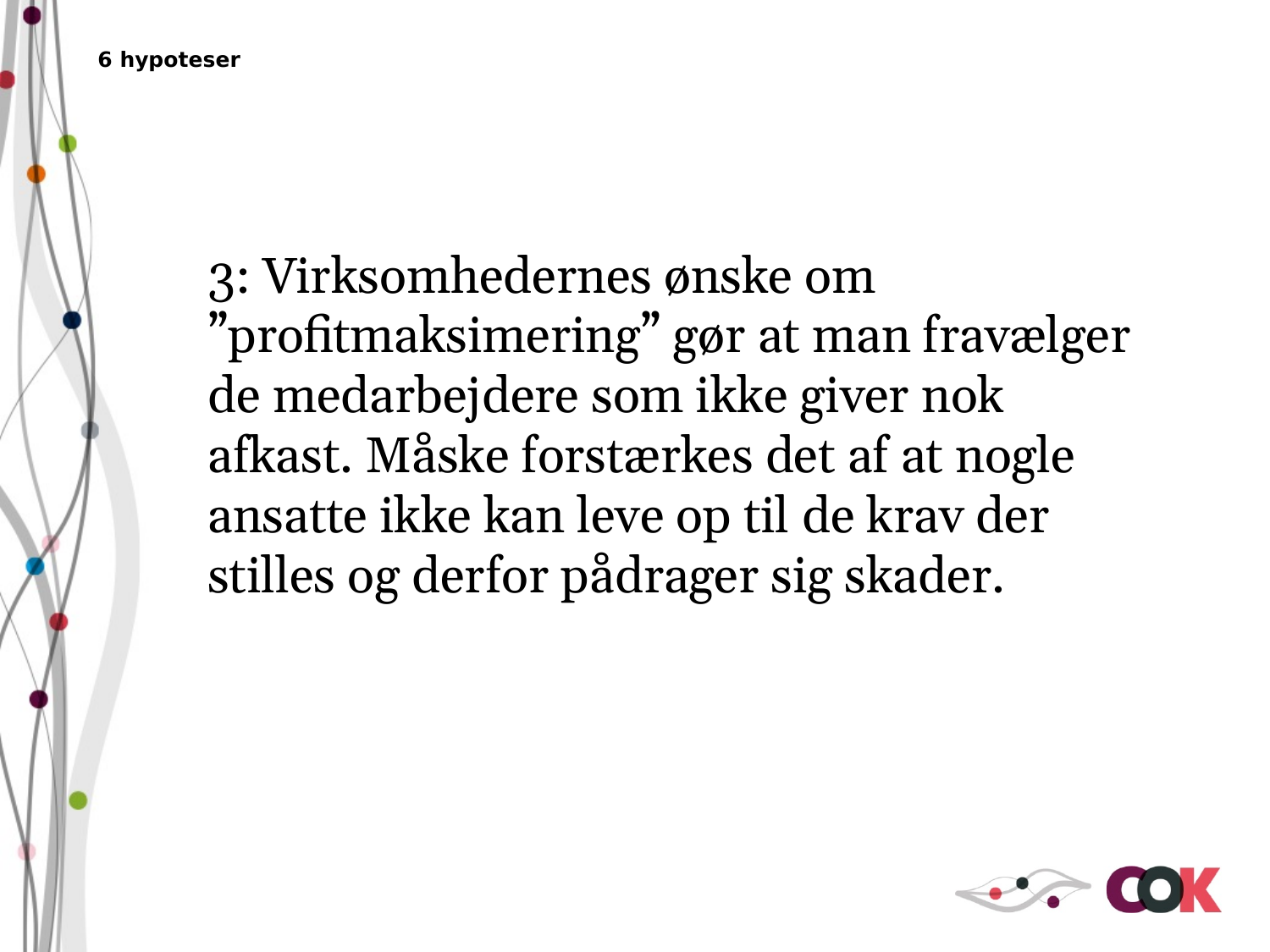

6 hypoteser

3: Virksomhedernes ønske om ”profitmaksimering” gør at man fravælger de medarbejdere som ikke giver nok afkast. Måske forstærkes det af at nogle ansatte ikke kan leve op til de krav der stilles og derfor pådrager sig skader.